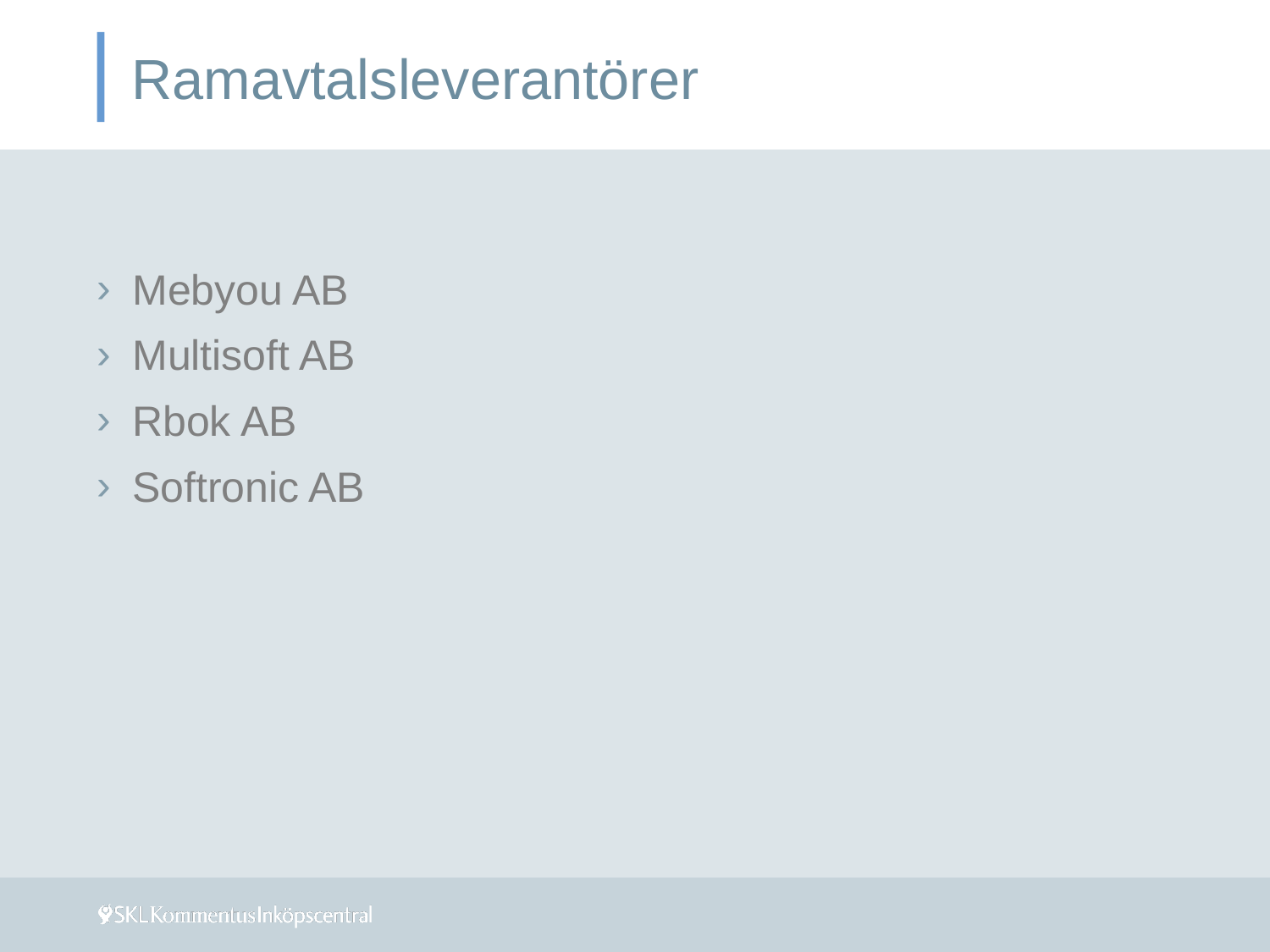

# Ramavtalsleverantörer
Mebyou AB
Multisoft AB
Rbok AB
Softronic AB